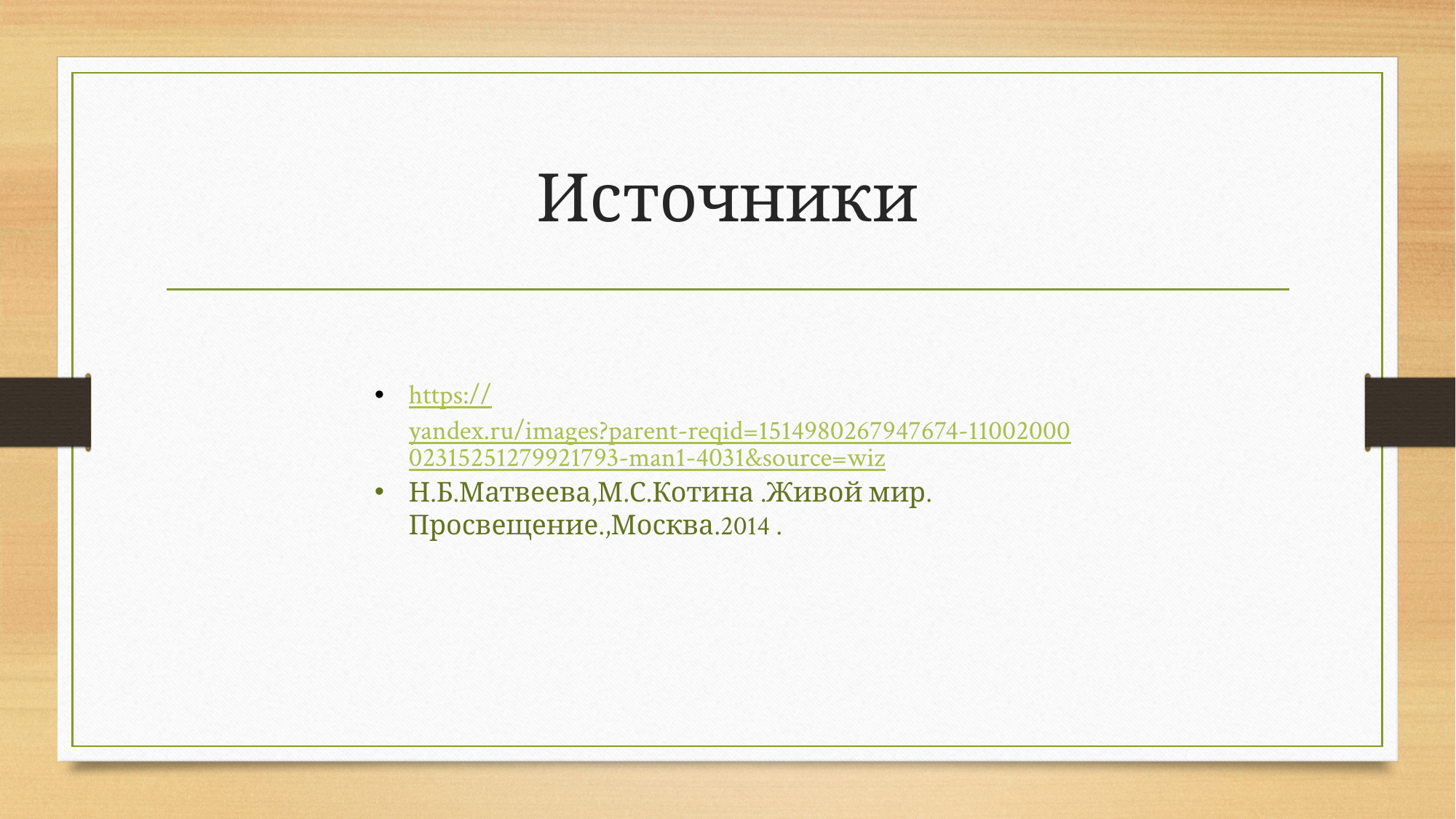

# Источники
https://yandex.ru/images?parent-reqid=1514980267947674-1100200002315251279921793-man1-4031&source=wiz
Н.Б.Матвеева,М.С.Котина .Живой мир. Просвещение.,Москва.2014 .